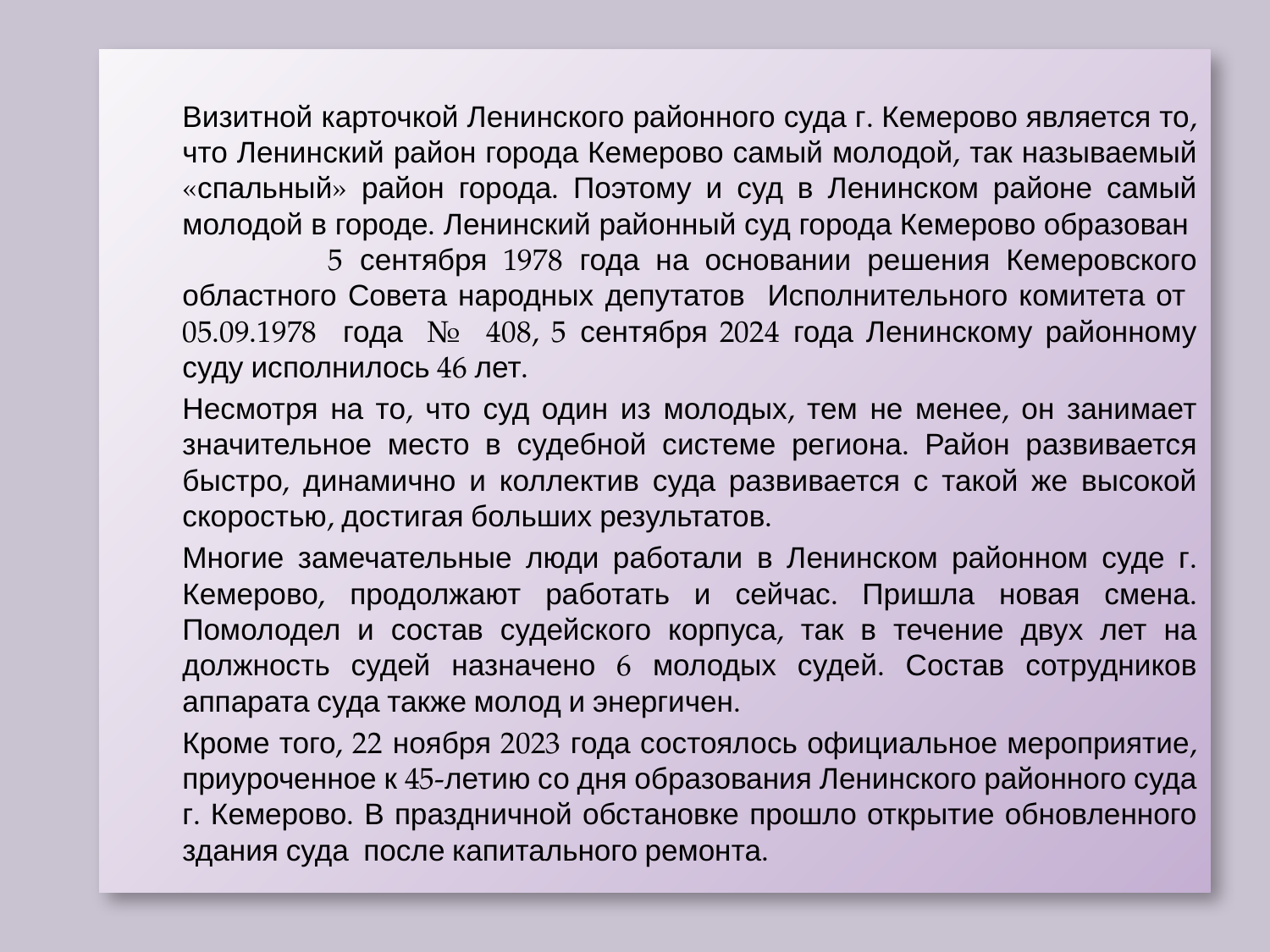

Визитной карточкой Ленинского районного суда г. Кемерово является то, что Ленинский район города Кемерово самый молодой, так называемый «спальный» район города. Поэтому и суд в Ленинском районе самый молодой в городе. Ленинский районный суд города Кемерово образован           5 сентября 1978 года на основании решения Кемеровского областного Совета народных депутатов  Исполнительного комитета от  05.09.1978  года  №  408, 5 сентября 2024 года Ленинскому районному суду исполнилось 46 лет.
		Несмотря на то, что суд один из молодых, тем не менее, он занимает значительное место в судебной системе региона. Район развивается быстро, динамично и коллектив суда развивается с такой же высокой скоростью, достигая больших результатов.
		Многие замечательные люди работали в Ленинском районном суде г. Кемерово, продолжают работать и сейчас. Пришла новая смена. Помолодел и состав судейского корпуса, так в течение двух лет на должность судей назначено 6 молодых судей. Состав сотрудников аппарата суда также молод и энергичен.
		Кроме того, 22 ноября 2023 года состоялось официальное мероприятие, приуроченное к 45-летию со дня образования Ленинского районного суда г. Кемерово. В праздничной обстановке прошло открытие обновленного здания суда  после капитального ремонта.